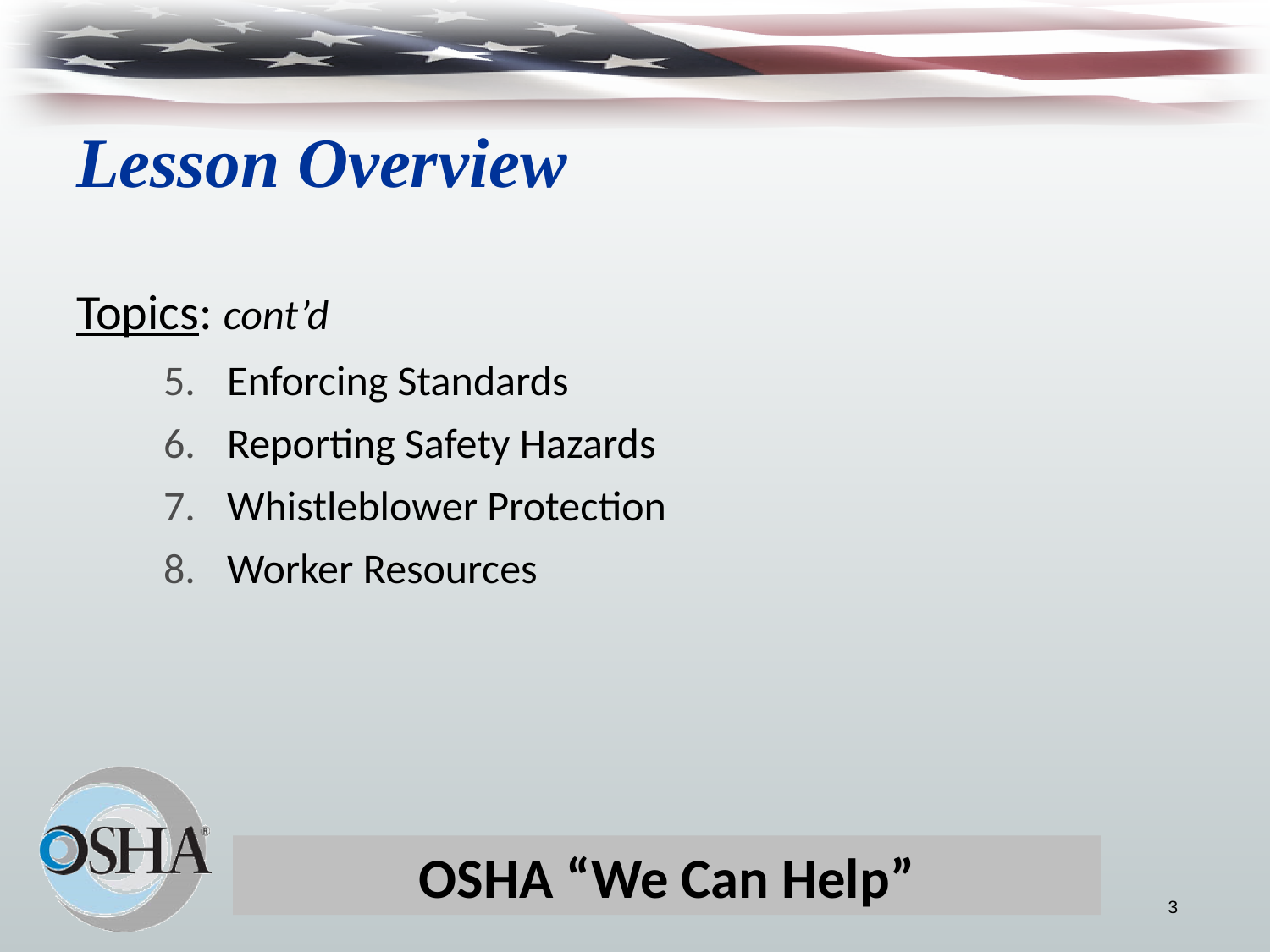

# Lesson Overview
Topics: cont’d
Enforcing Standards
Reporting Safety Hazards
Whistleblower Protection
Worker Resources
OSHA “We Can Help”
3